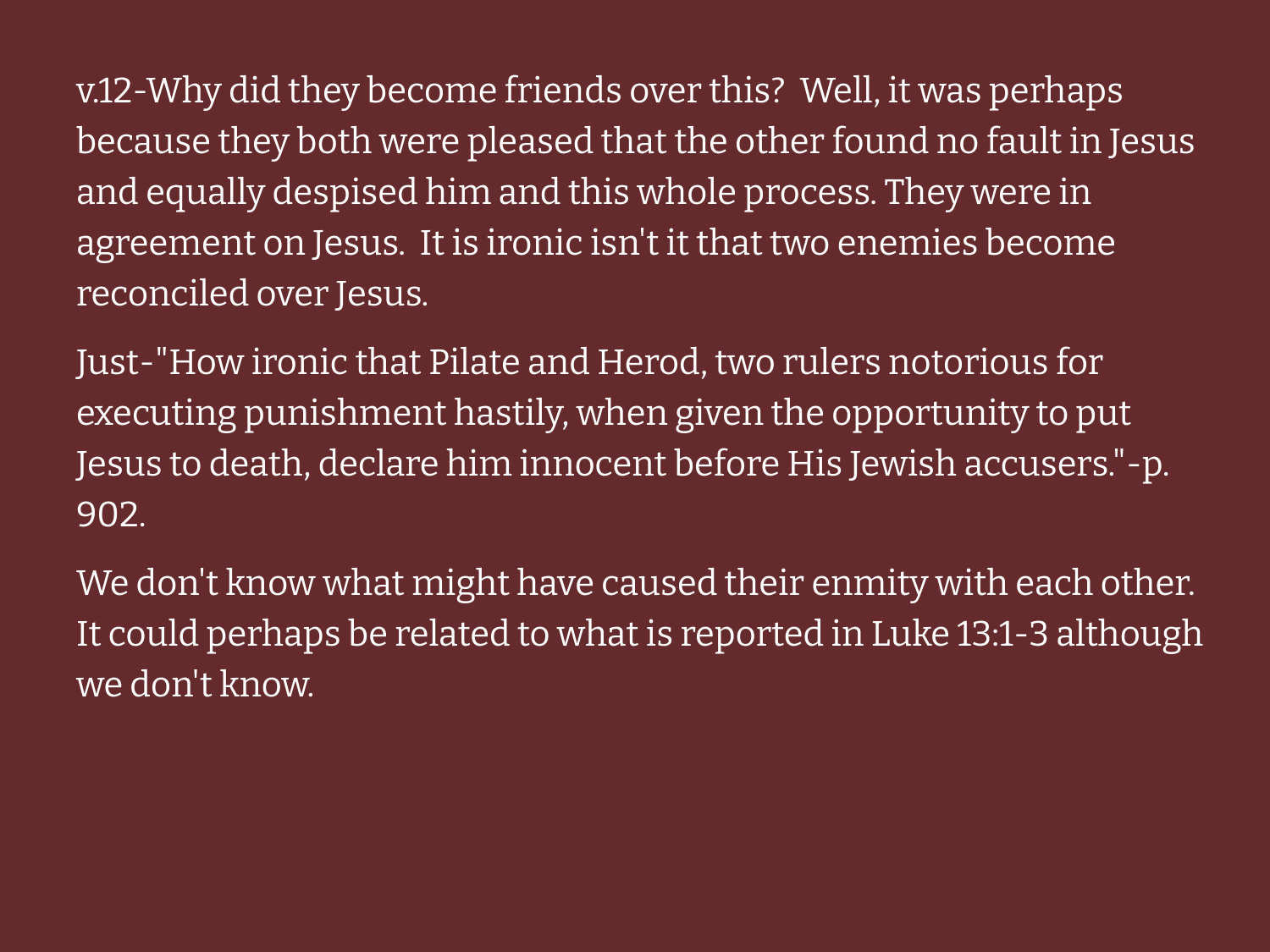

v.12-Why did they become friends over this?  Well, it was perhaps because they both were pleased that the other found no fault in Jesus and equally despised him and this whole process. They were in agreement on Jesus.  It is ironic isn't it that two enemies become reconciled over Jesus.
Just-"How ironic that Pilate and Herod, two rulers notorious for executing punishment hastily, when given the opportunity to put Jesus to death, declare him innocent before His Jewish accusers."-p. 902.
We don't know what might have caused their enmity with each other.  It could perhaps be related to what is reported in Luke 13:1-3 although we don't know.